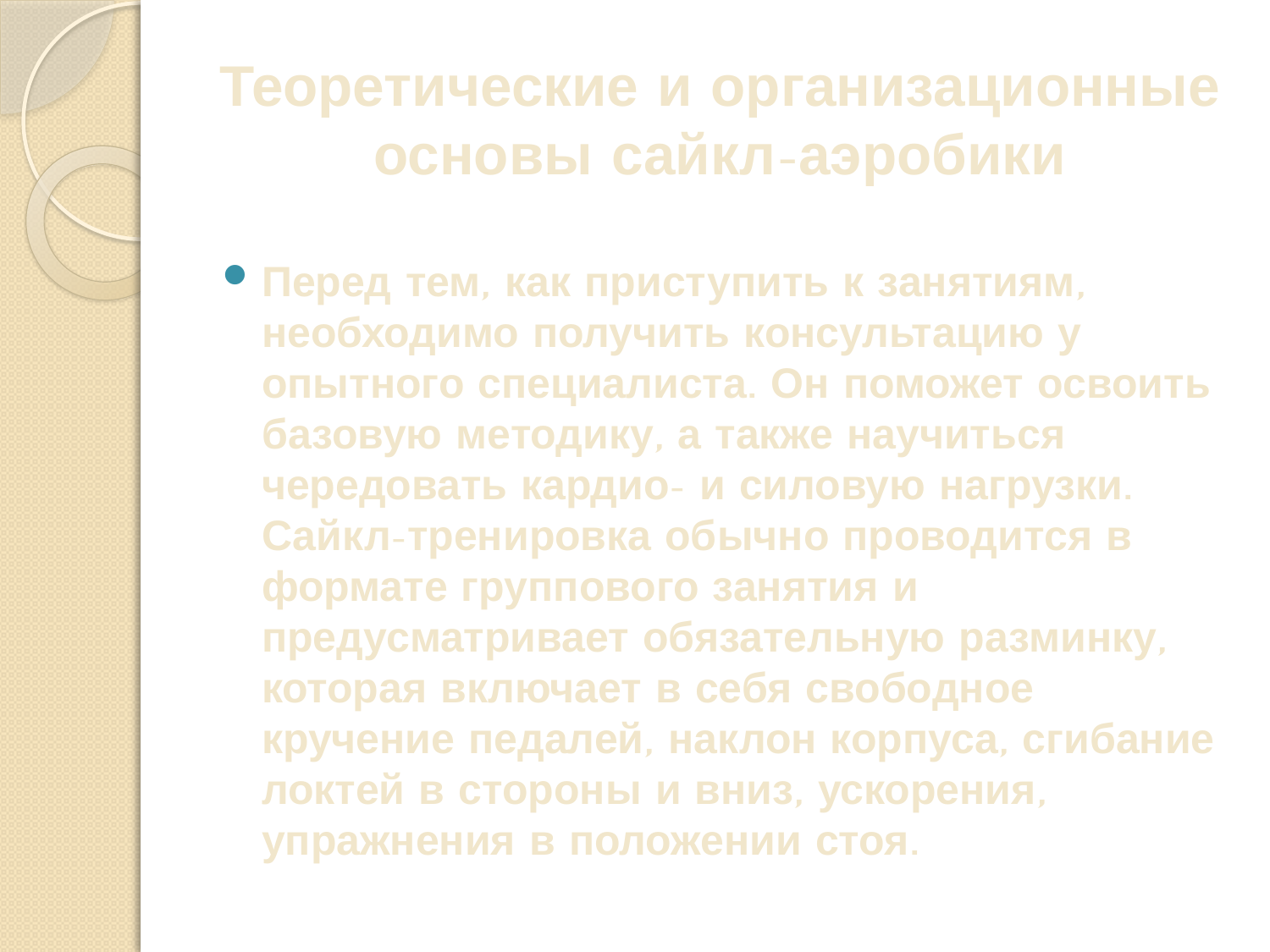

# Теоретические и организационные основы сайкл-аэробики
Перед тем, как приступить к занятиям, необходимо получить консультацию у опытного специалиста. Он поможет освоить базовую методику, а также научиться чередовать кардио- и силовую нагрузки. 
Сайкл-тренировка обычно проводится в формате группового занятия и предусматривает обязательную разминку, которая включает в себя свободное кручение педалей, наклон корпуса, сгибание локтей в стороны и вниз, ускорения, упражнения в положении стоя.